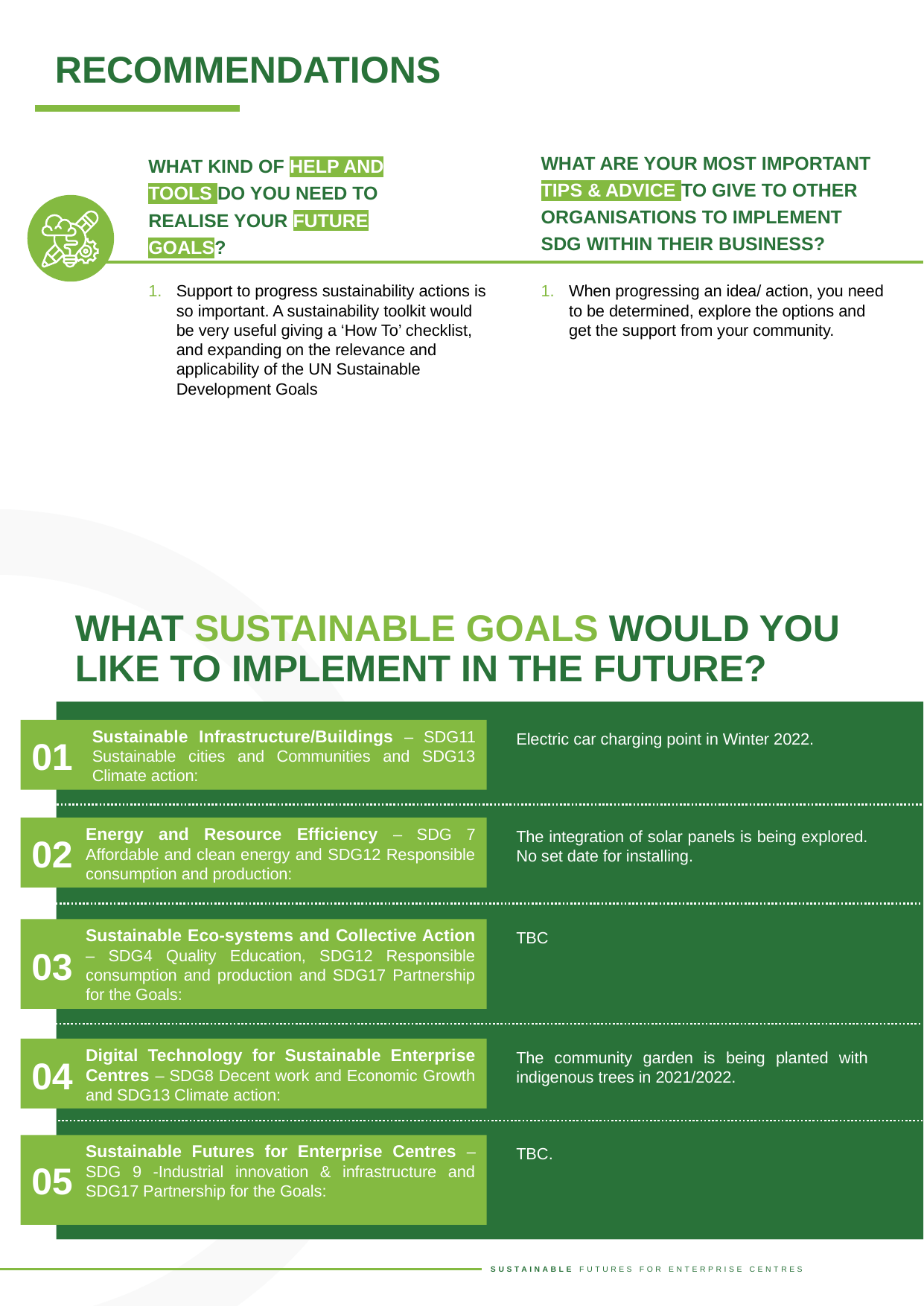

RECOMMENDATIONS

WHAT ARE YOUR MOST IMPORTANT TIPS & ADVICE TO GIVE TO OTHER ORGANISATIONS TO IMPLEMENT SDG WITHIN THEIR BUSINESS?
WHAT KIND OF HELP AND TOOLS DO YOU NEED TO REALISE YOUR FUTURE GOALS?

Support to progress sustainability actions is so important. A sustainability toolkit would be very useful giving a ‘How To’ checklist, and expanding on the relevance and applicability of the UN Sustainable Development Goals
When progressing an idea/ action, you need to be determined, explore the options and get the support from your community.
WHAT SUSTAINABLE GOALS WOULD YOU LIKE TO IMPLEMENT IN THE FUTURE?
01
Sustainable Infrastructure/Buildings – SDG11 Sustainable cities and Communities and SDG13 Climate action:

Electric car charging point in Winter 2022.
Energy and Resource Efficiency – SDG 7 Affordable and clean energy and SDG12 Responsible consumption and production:
02
The integration of solar panels is being explored. No set date for installing.
Sustainable Eco-systems and Collective Action – SDG4 Quality Education, SDG12 Responsible consumption and production and SDG17 Partnership for the Goals:
03
TBC
Digital Technology for Sustainable Enterprise Centres – SDG8 Decent work and Economic Growth and SDG13 Climate action:
04
The community garden is being planted with indigenous trees in 2021/2022.
05
Sustainable Futures for Enterprise Centres – SDG 9 -Industrial innovation & infrastructure and SDG17 Partnership for the Goals:
TBC.